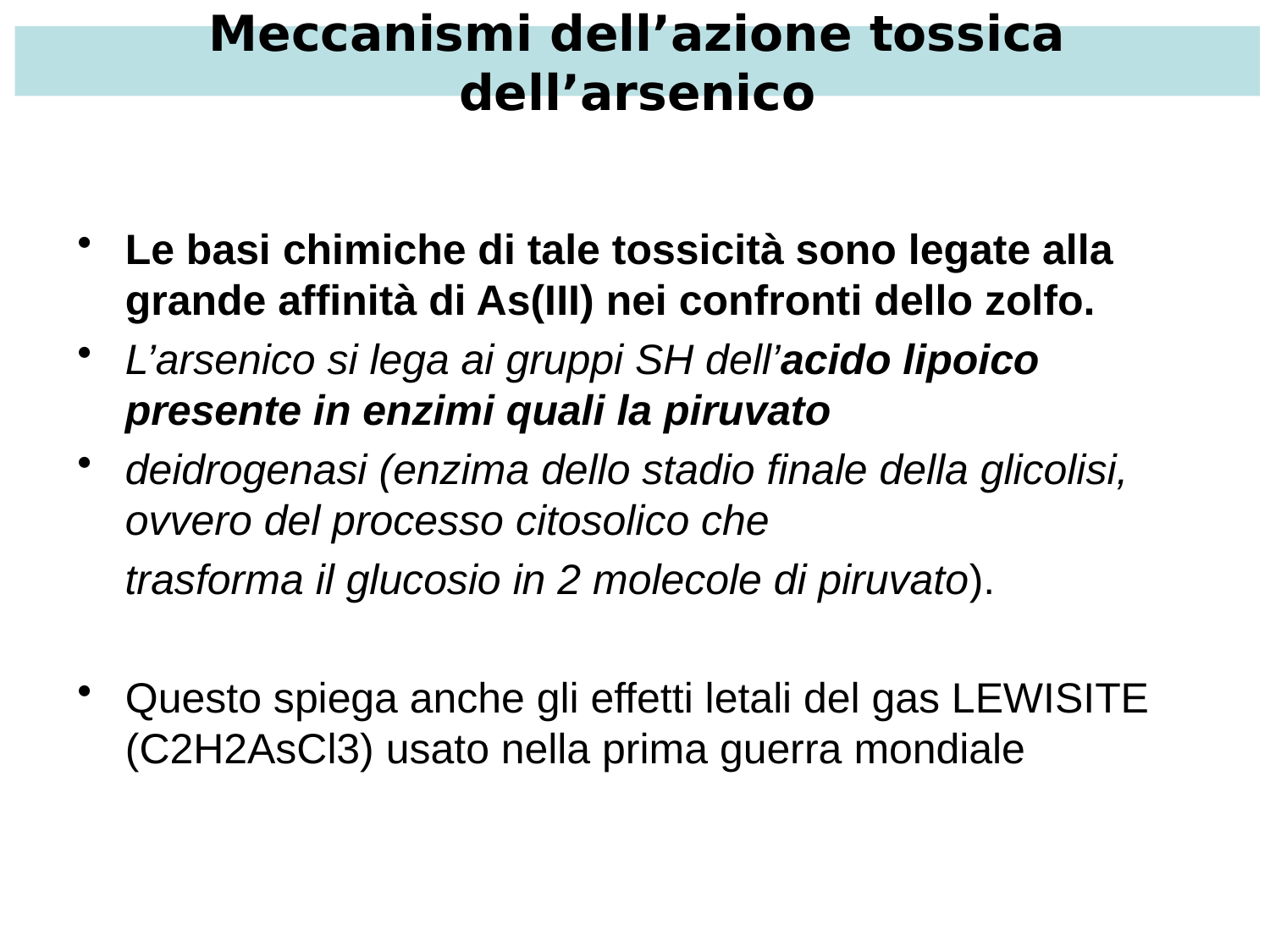

Meccanismi dell’azione tossica dell’arsenico
Le basi chimiche di tale tossicità sono legate alla grande affinità di As(III) nei confronti dello zolfo.
L’arsenico si lega ai gruppi SH dell’acido lipoico presente in enzimi quali la piruvato
deidrogenasi (enzima dello stadio finale della glicolisi, ovvero del processo citosolico che
    trasforma il glucosio in 2 molecole di piruvato).

Questo spiega anche gli effetti letali del gas LEWISITE (C2H2AsCl3) usato nella prima guerra mondiale